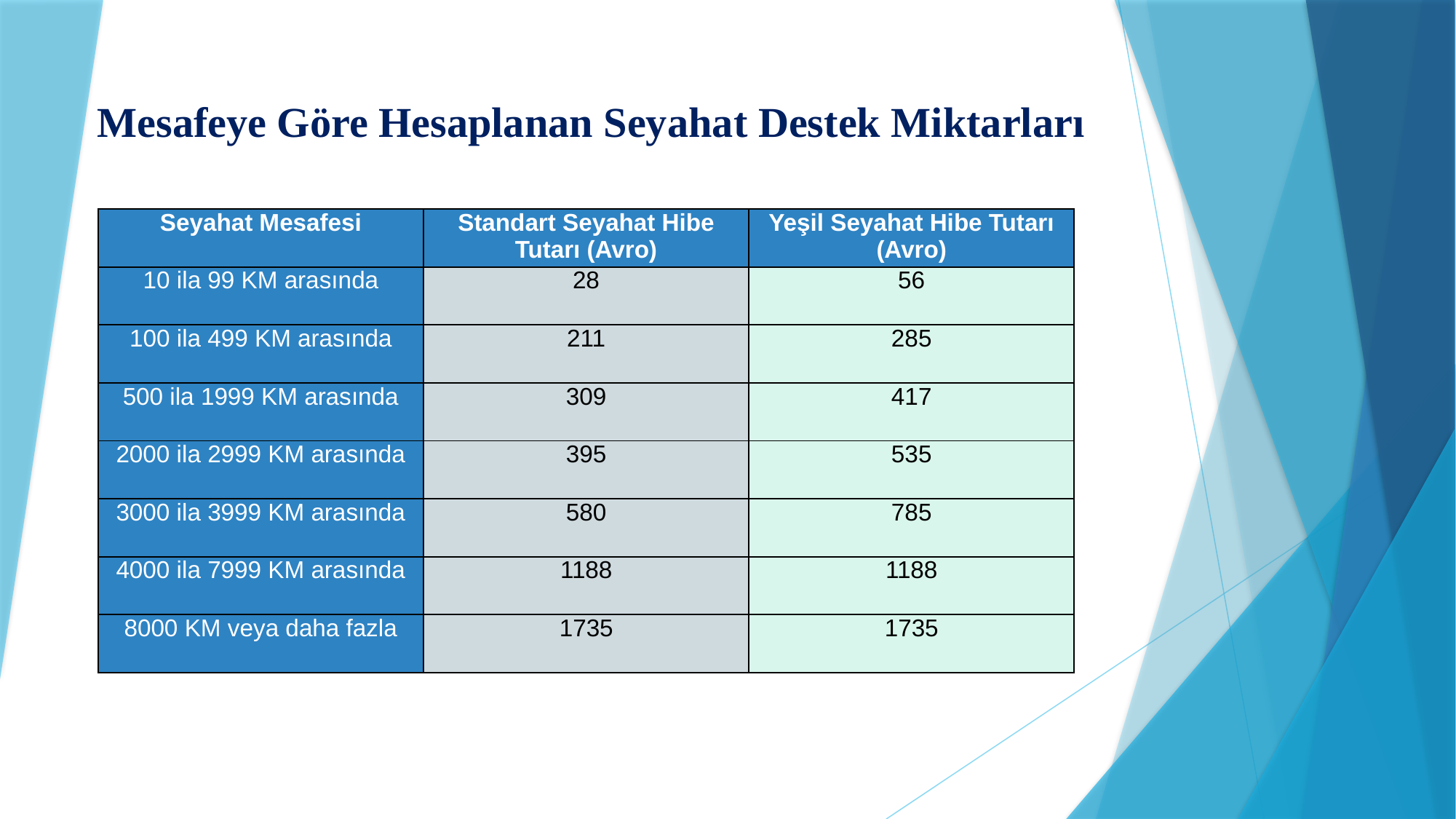

# Mesafeye Göre Hesaplanan Seyahat Destek Miktarları
| Seyahat Mesafesi | Standart Seyahat Hibe Tutarı (Avro) | Yeşil Seyahat Hibe Tutarı (Avro) |
| --- | --- | --- |
| 10 ila 99 KM arasında | 28 | 56 |
| 100 ila 499 KM arasında | 211 | 285 |
| 500 ila 1999 KM arasında | 309 | 417 |
| 2000 ila 2999 KM arasında | 395 | 535 |
| 3000 ila 3999 KM arasında | 580 | 785 |
| 4000 ila 7999 KM arasında | 1188 | 1188 |
| 8000 KM veya daha fazla | 1735 | 1735 |